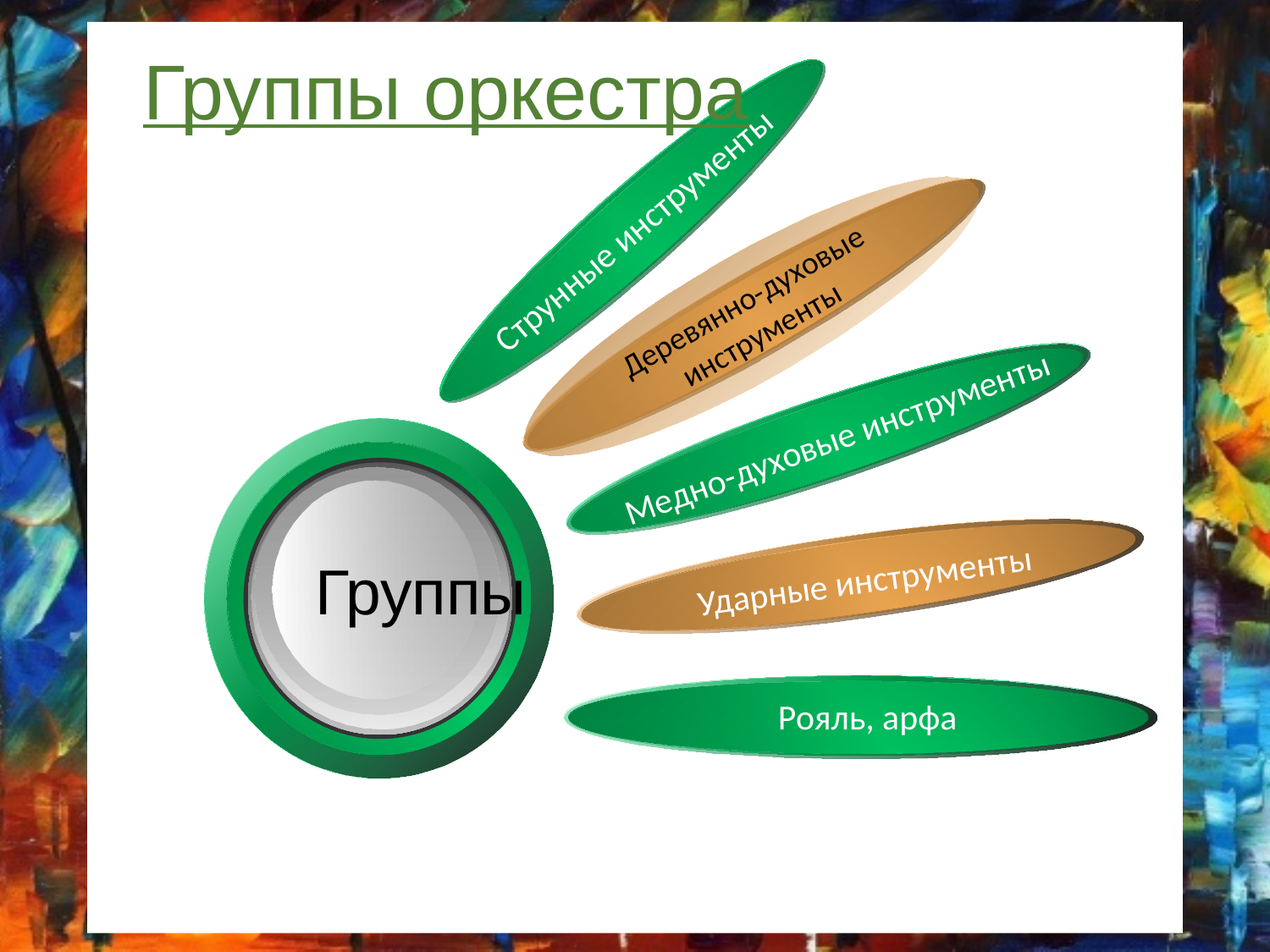

# Группы оркестра

Струнные инструменты
Деревянно-духовые инструменты

Медно-духовые инструменты

Группы

Ударные инструменты

Рояль, арфа